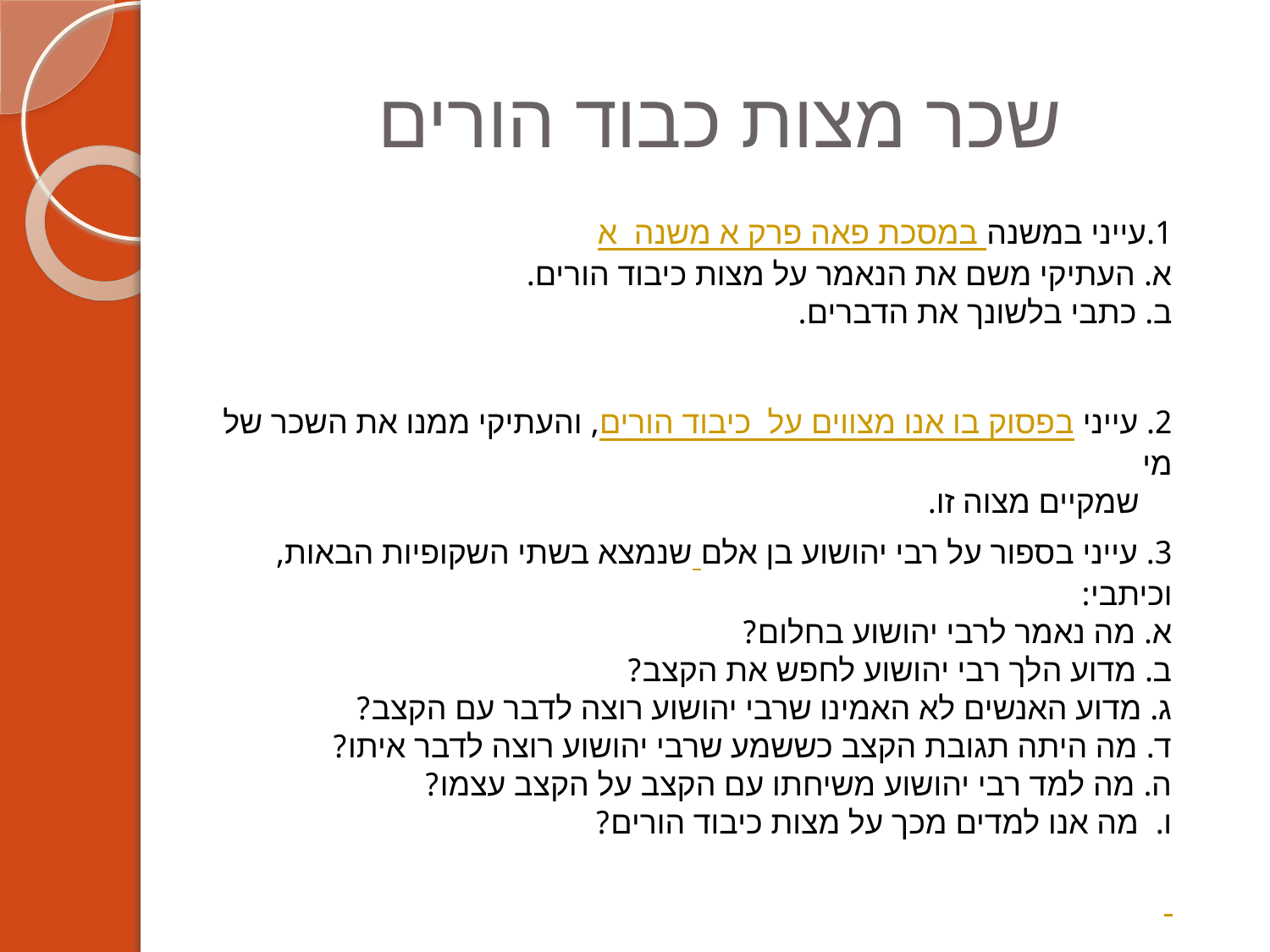

# שכר מצות כבוד הורים
1.עייני במשנה במסכת פאה פרק א משנה א
א. העתיקי משם את הנאמר על מצות כיבוד הורים.
ב. כתבי בלשונך את הדברים.
2. עייני בפסוק בו אנו מצווים על  כיבוד הורים, והעתיקי ממנו את השכר של מי
    שמקיים מצוה זו.

3. עייני בספור על רבי יהושוע בן אלם שנמצא בשתי השקופיות הבאות,  וכיתבי:
א. מה נאמר לרבי יהושוע בחלום?
ב. מדוע הלך רבי יהושוע לחפש את הקצב?
ג. מדוע האנשים לא האמינו שרבי יהושוע רוצה לדבר עם הקצב?
ד. מה היתה תגובת הקצב כששמע שרבי יהושוע רוצה לדבר איתו?
ה. מה למד רבי יהושוע משיחתו עם הקצב על הקצב עצמו?
ו.  מה אנו למדים מכך על מצות כיבוד הורים?